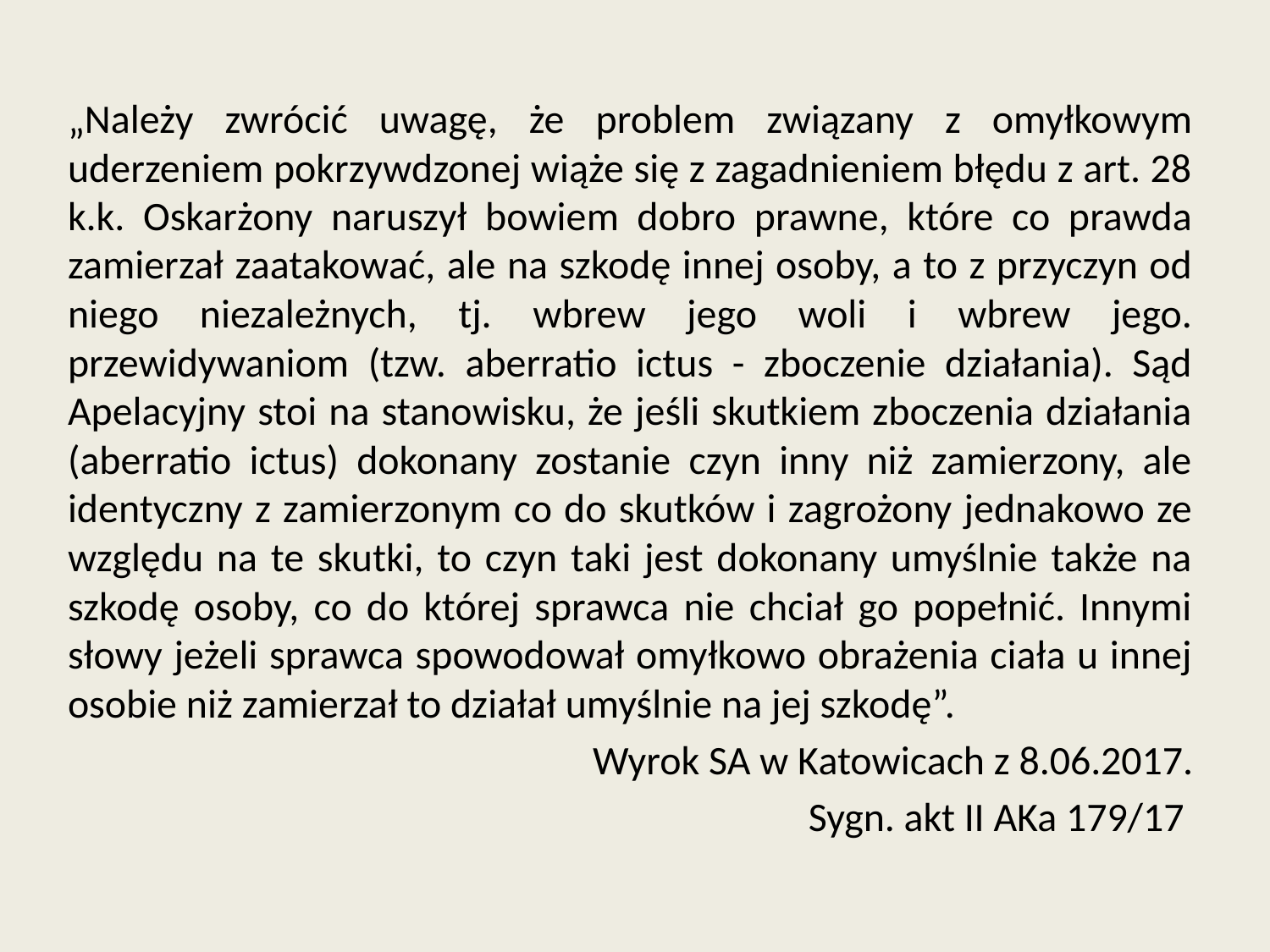

„Należy zwrócić uwagę, że problem związany z omyłkowym uderzeniem pokrzywdzonej wiąże się z zagadnieniem błędu z art. 28 k.k. Oskarżony naruszył bowiem dobro prawne, które co prawda zamierzał zaatakować, ale na szkodę innej osoby, a to z przyczyn od niego niezależnych, tj. wbrew jego woli i wbrew jego. przewidywaniom (tzw. aberratio ictus - zboczenie działania). Sąd Apelacyjny stoi na stanowisku, że jeśli skutkiem zboczenia działania (aberratio ictus) dokonany zostanie czyn inny niż zamierzony, ale identyczny z zamierzonym co do skutków i zagrożony jednakowo ze względu na te skutki, to czyn taki jest dokonany umyślnie także na szkodę osoby, co do której sprawca nie chciał go popełnić. Innymi słowy jeżeli sprawca spowodował omyłkowo obrażenia ciała u innej osobie niż zamierzał to działał umyślnie na jej szkodę”.
Wyrok SA w Katowicach z 8.06.2017.
Sygn. akt II AKa 179/17